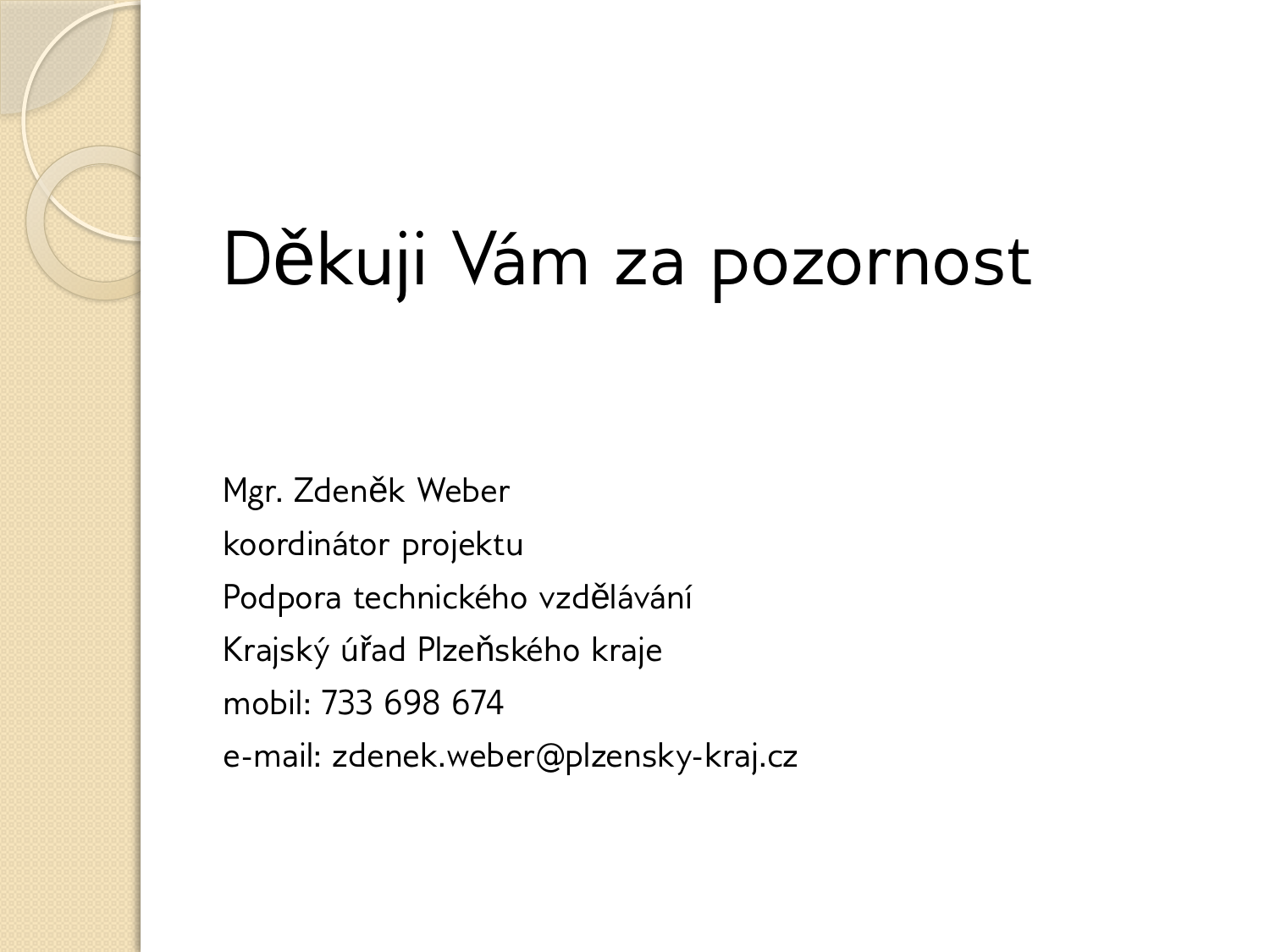

#
Děkuji Vám za pozornost

Mgr. Zdeněk Weber
koordinátor projektu
Podpora technického vzdělávání
Krajský úřad Plzeňského kraje
mobil: 733 698 674
e-mail: zdenek.weber@plzensky-kraj.cz